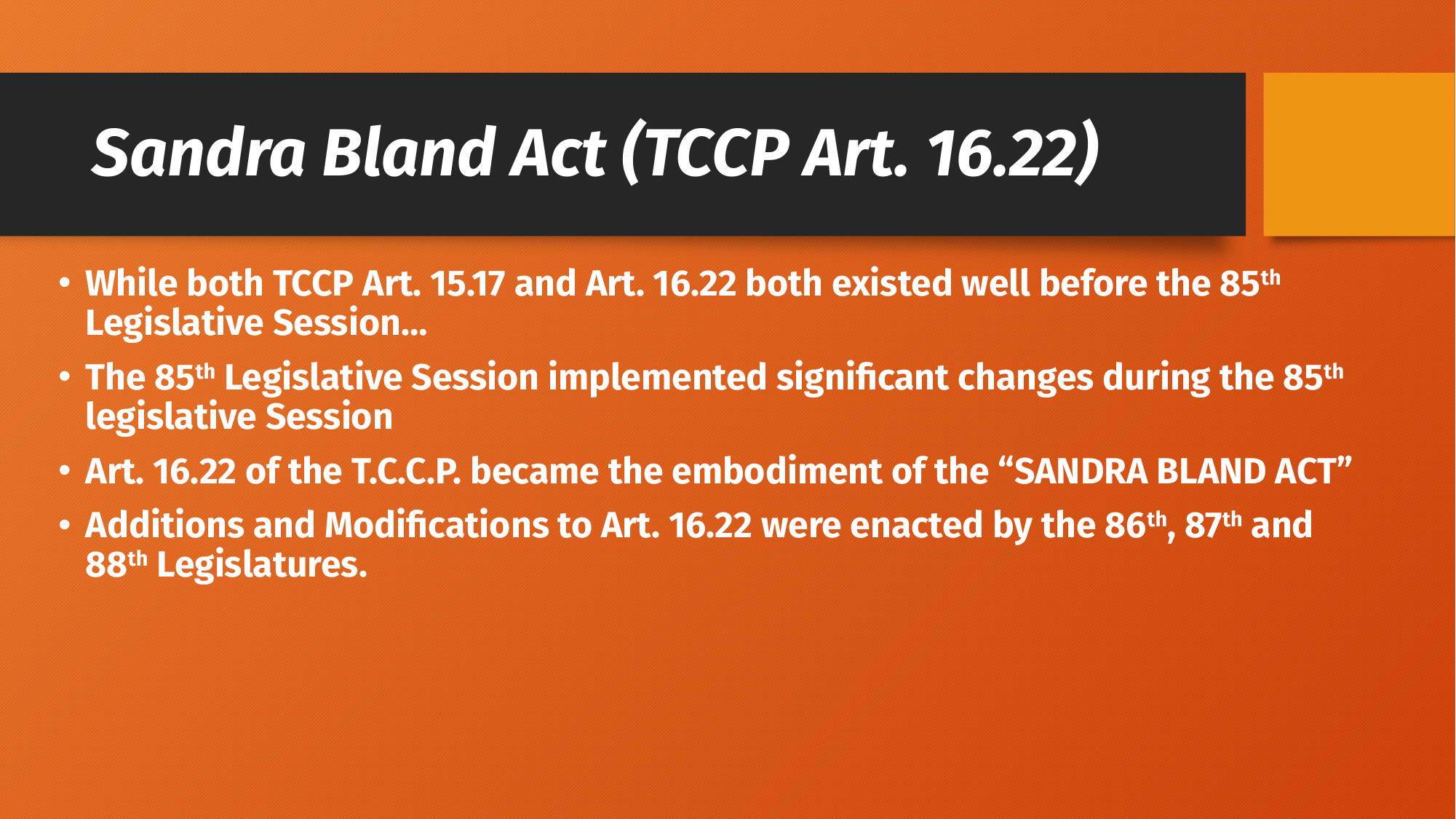

# Sandra Bland Act (TCCP Art. 16.22)
While both TCCP Art. 15.17 and Art. 16.22 both existed well before the 85th Legislative Session…
The 85th Legislative Session implemented significant changes during the 85th legislative Session
Art. 16.22 of the T.C.C.P. became the embodiment of the “SANDRA BLAND ACT”
Additions and Modifications to Art. 16.22 were enacted by the 86th, 87th and 88th Legislatures.